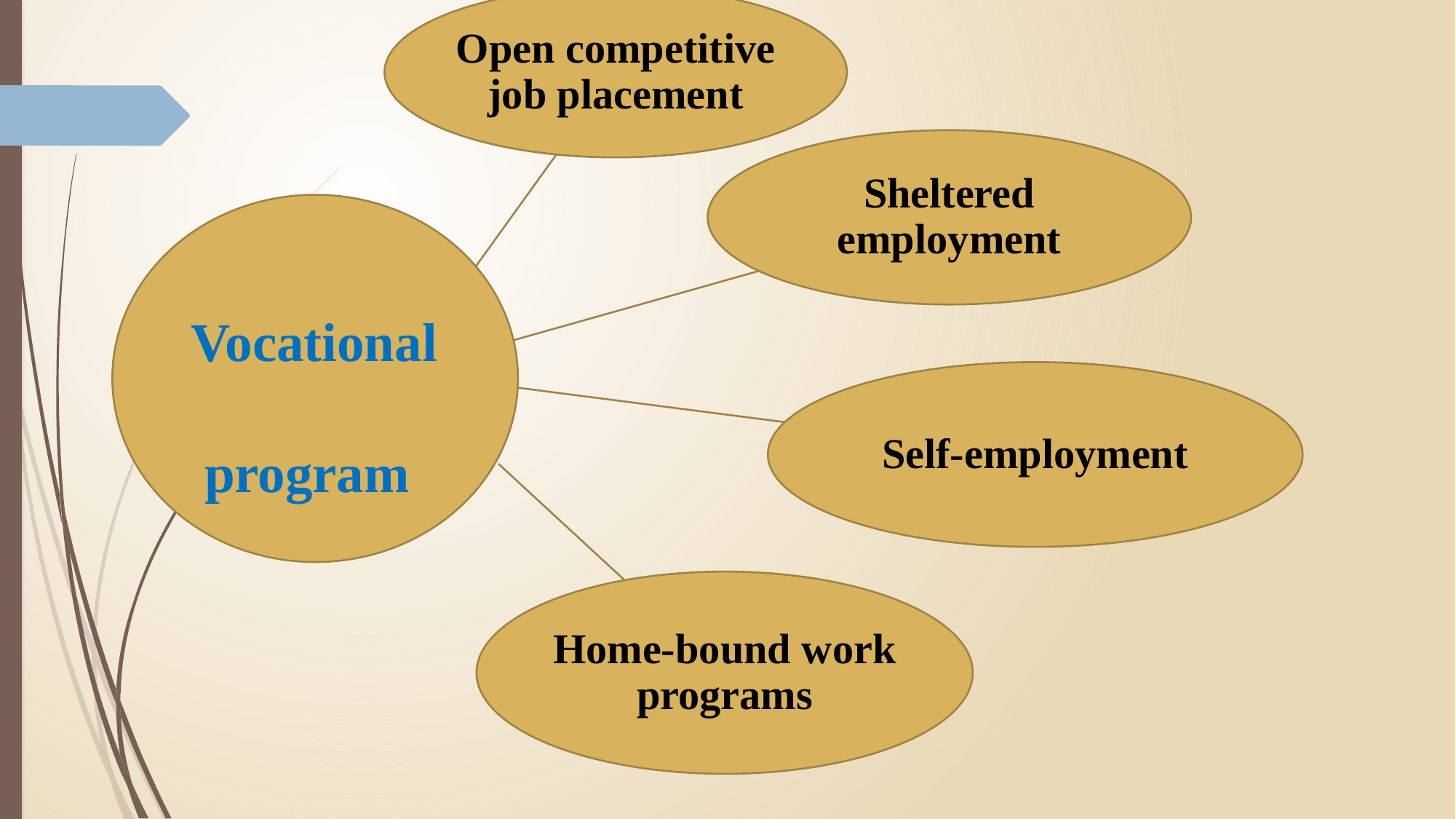

Open competitive job placement
Sheltered employment
Self-employment
Home-bound work programs
Vocational

 program